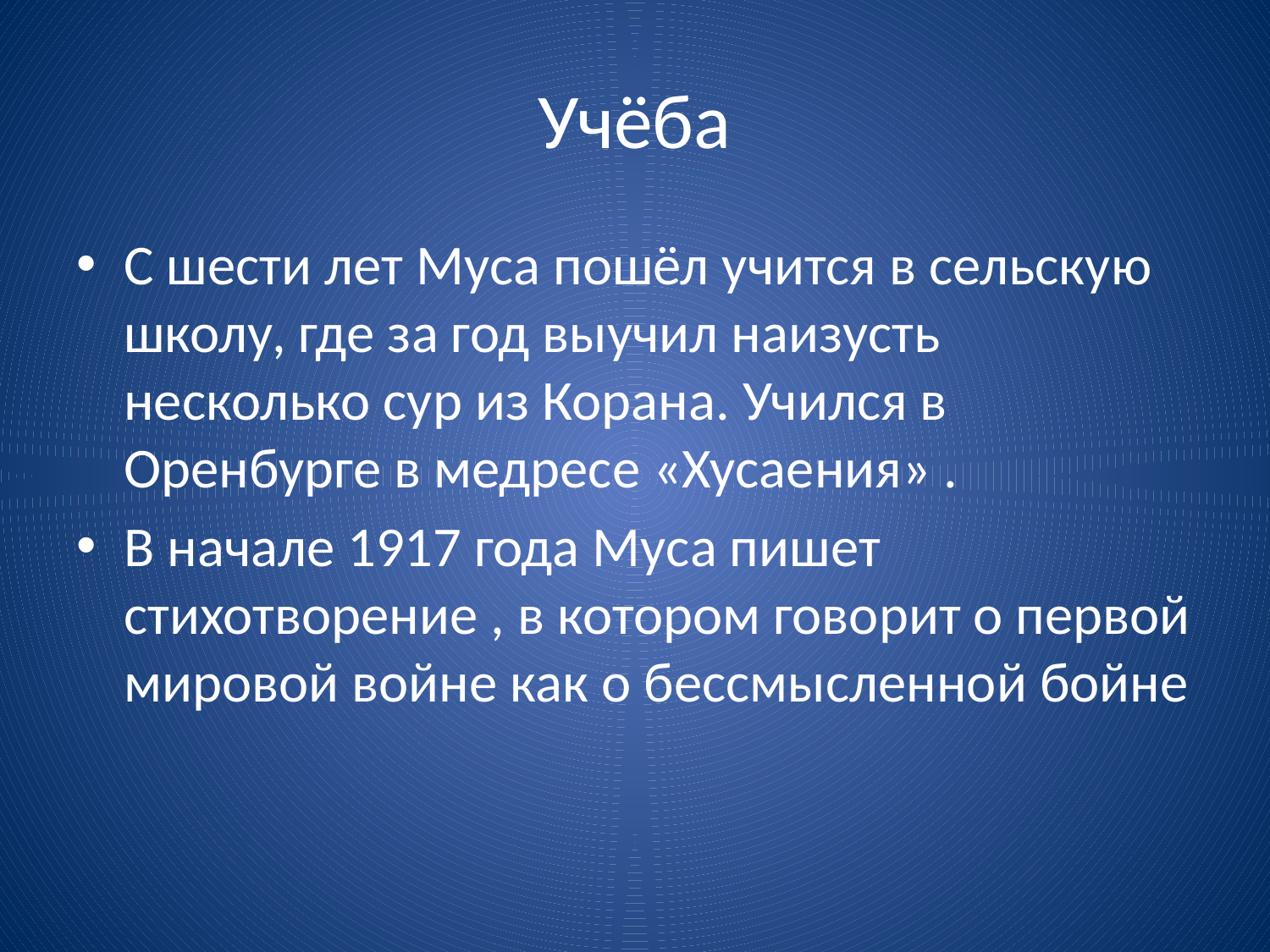

# Учёба
С шести лет Муса пошёл учится в сельскую школу, где за год выучил наизусть несколько сур из Корана. Учился в Оренбурге в медресе «Хусаения» .
В начале 1917 года Муса пишет стихотворение , в котором говорит о первой мировой войне как о бессмысленной бойне